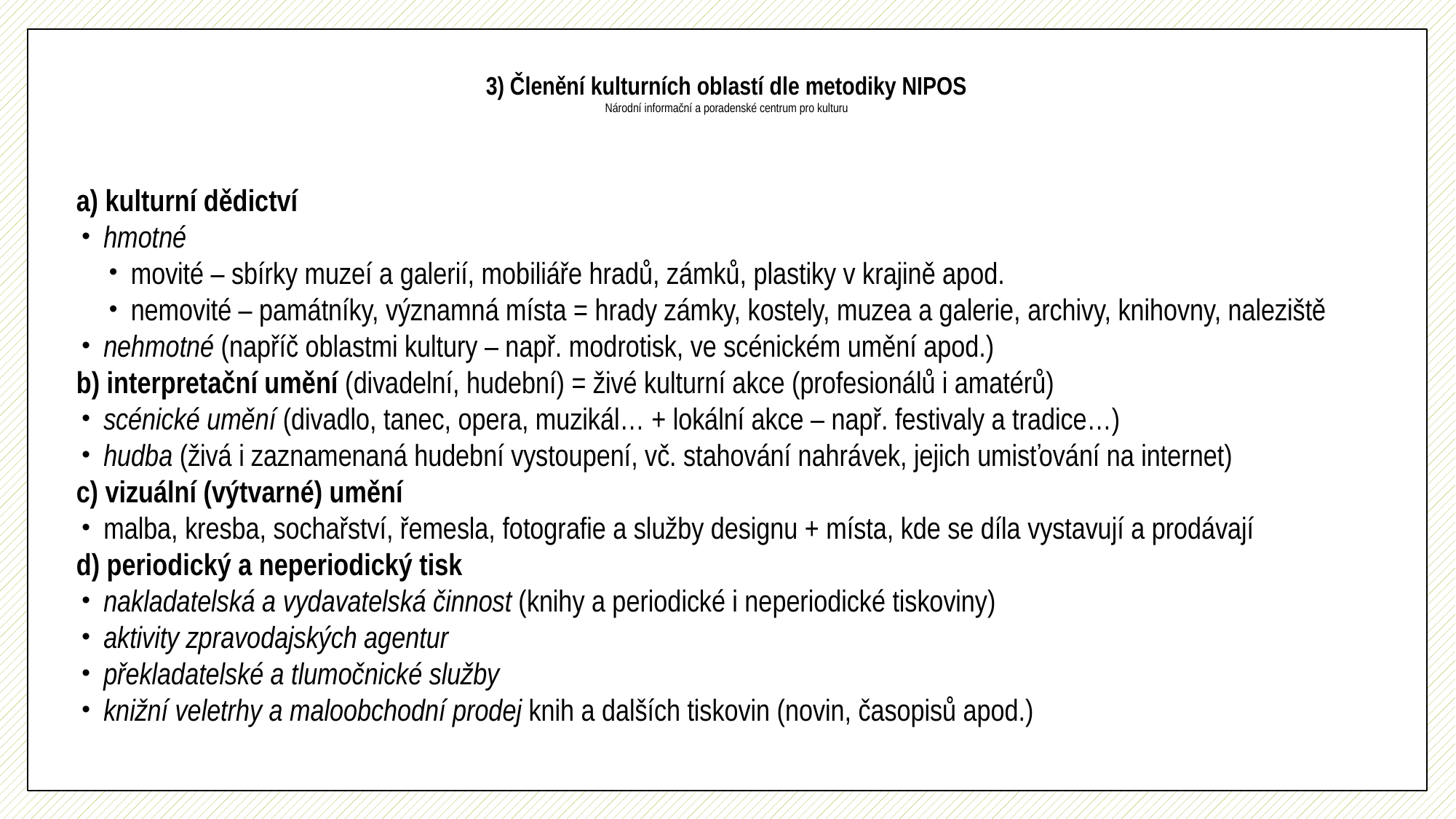

# 3) Členění kulturních oblastí dle metodiky NIPOS Národní informační a poradenské centrum pro kulturu
a) kulturní dědictví
hmotné
movité – sbírky muzeí a galerií, mobiliáře hradů, zámků, plastiky v krajině apod.
nemovité – památníky, významná místa = hrady zámky, kostely, muzea a galerie, archivy, knihovny, naleziště
nehmotné (napříč oblastmi kultury – např. modrotisk, ve scénickém umění apod.)
b) interpretační umění (divadelní, hudební) = živé kulturní akce (profesionálů i amatérů)
scénické umění (divadlo, tanec, opera, muzikál… + lokální akce – např. festivaly a tradice…)
hudba (živá i zaznamenaná hudební vystoupení, vč. stahování nahrávek, jejich umisťování na internet)
c) vizuální (výtvarné) umění
malba, kresba, sochařství, řemesla, fotografie a služby designu + místa, kde se díla vystavují a prodávají
d) periodický a neperiodický tisk
nakladatelská a vydavatelská činnost (knihy a periodické i neperiodické tiskoviny)
aktivity zpravodajských agentur
překladatelské a tlumočnické služby
knižní veletrhy a maloobchodní prodej knih a dalších tiskovin (novin, časopisů apod.)